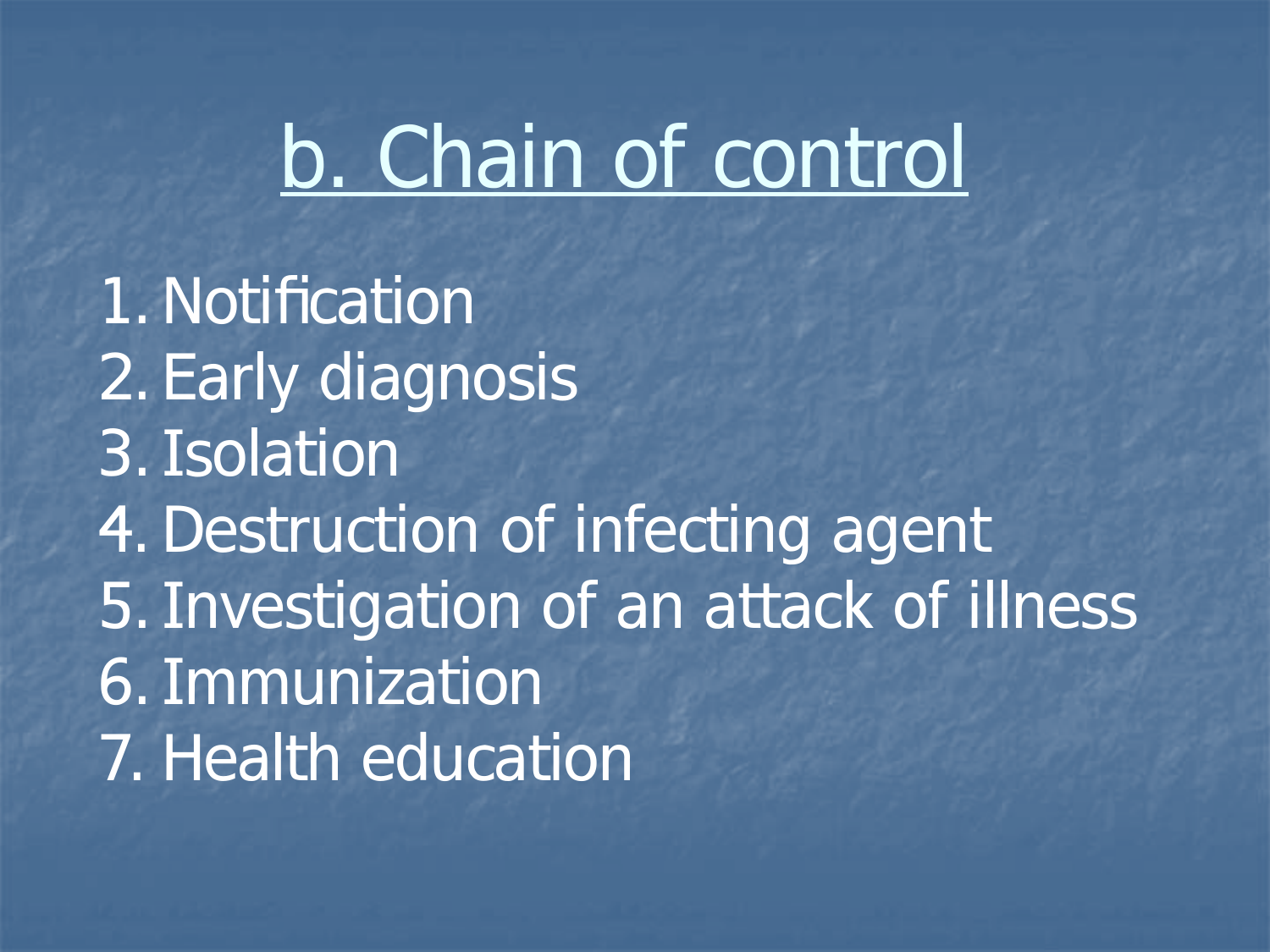

# b. Chain of control
Notification
Early diagnosis
Isolation
Destruction of infecting agent
Investigation of an attack of illness
Immunization
Health education